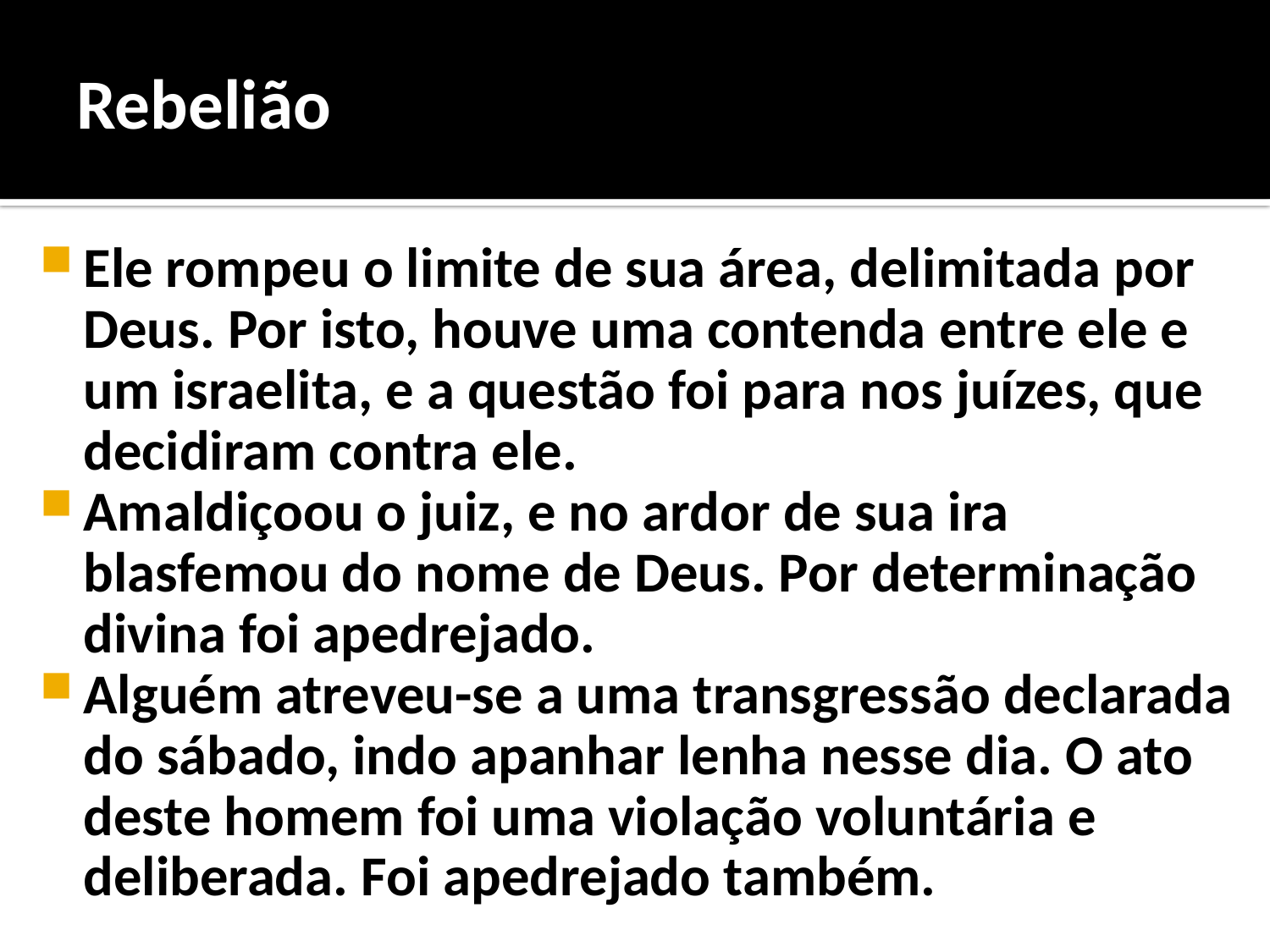

# Rebelião
Ele rompeu o limite de sua área, delimitada por Deus. Por isto, houve uma contenda entre ele e um israelita, e a questão foi para nos juízes, que decidiram contra ele.
Amaldiçoou o juiz, e no ardor de sua ira blasfemou do nome de Deus. Por determinação divina foi apedrejado.
Alguém atreveu-se a uma transgressão declarada do sábado, indo apanhar lenha nesse dia. O ato deste homem foi uma violação voluntária e deliberada. Foi apedrejado também.